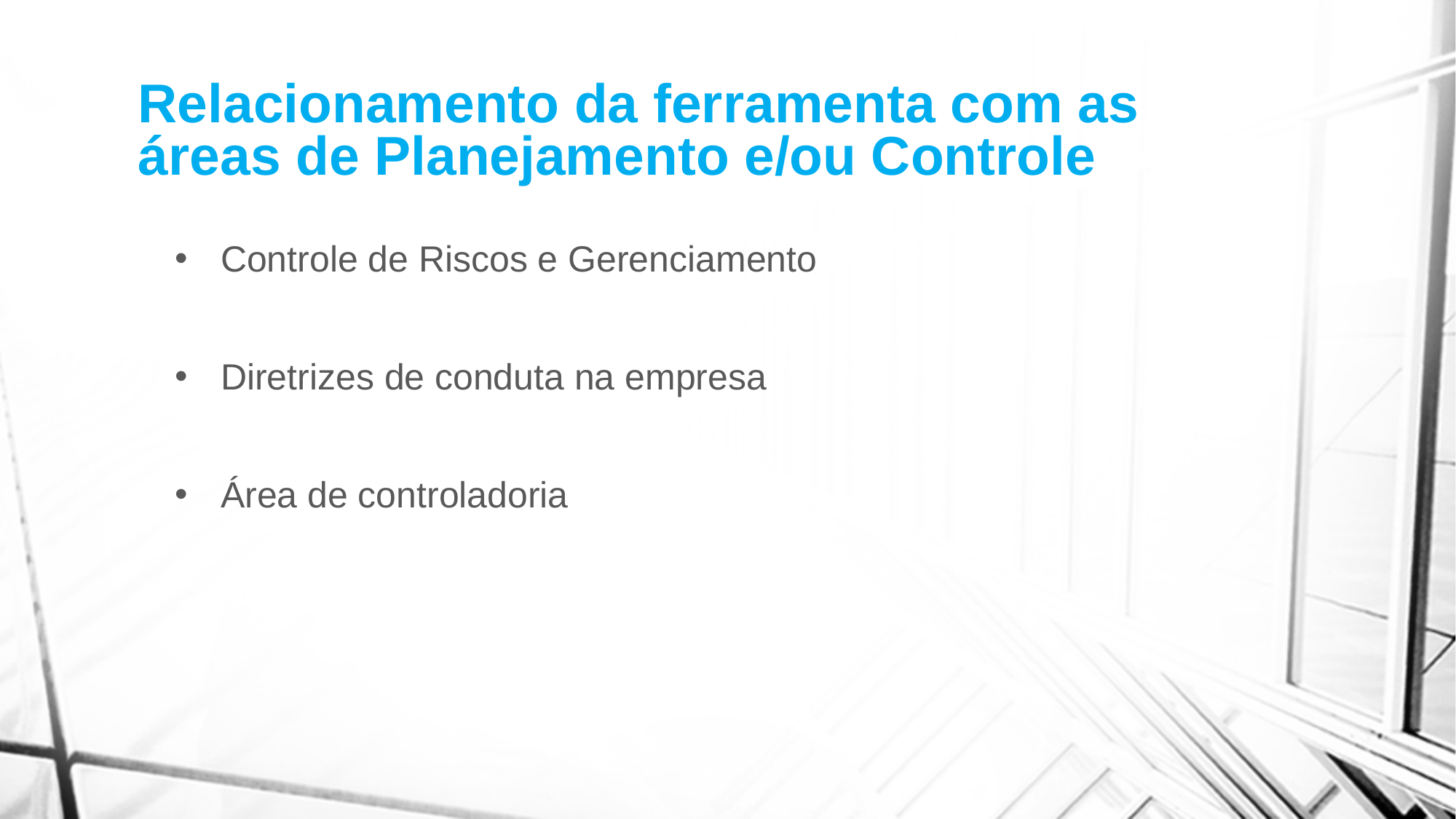

# Relacionamento da ferramenta com as áreas de Planejamento e/ou Controle
Controle de Riscos e Gerenciamento

Diretrizes de conduta na empresa

Área de controladoria